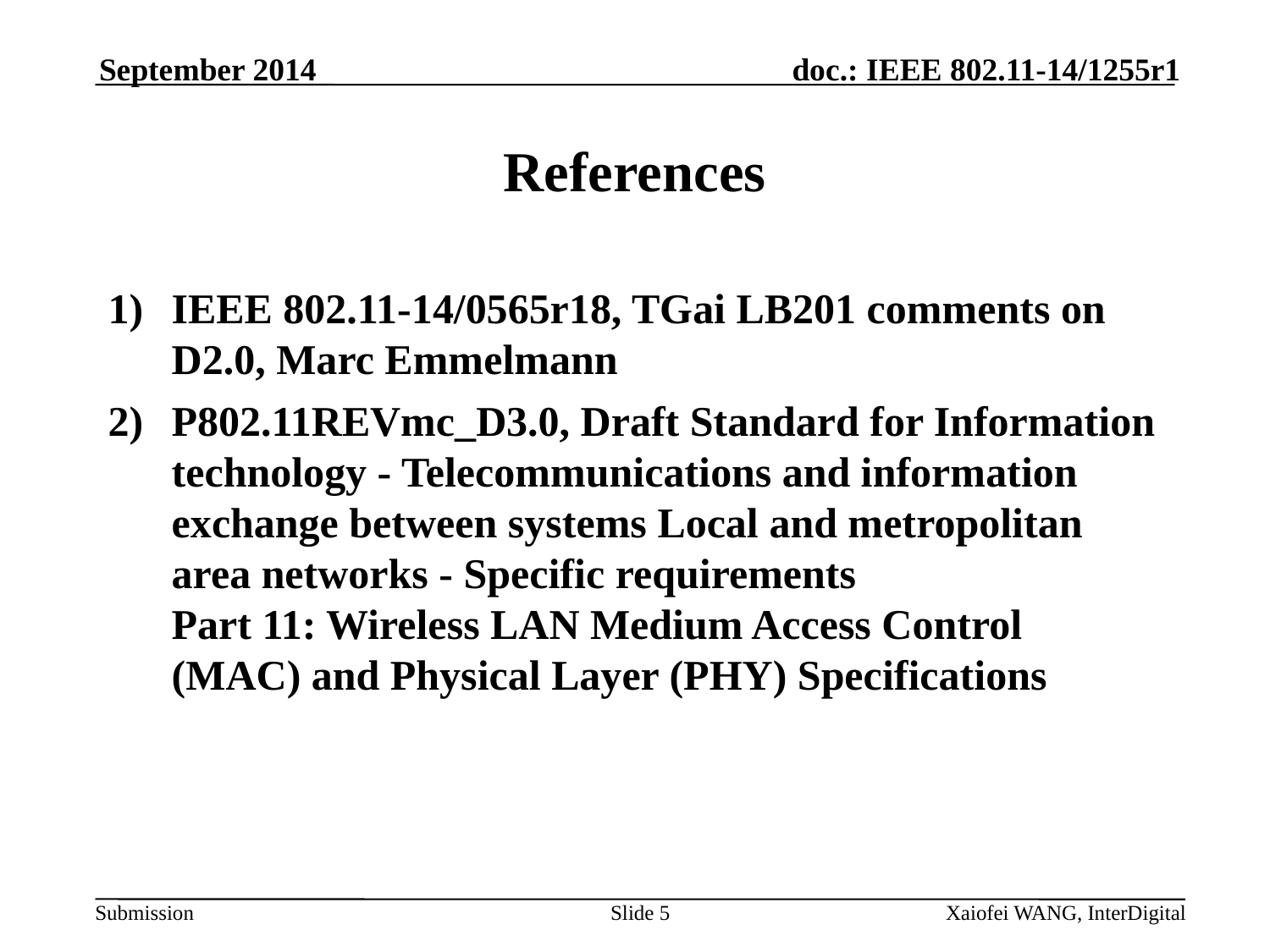

September 2014
# References
IEEE 802.11-14/0565r18, TGai LB201 comments on D2.0, Marc Emmelmann
P802.11REVmc_D3.0, Draft Standard for Information technology - Telecommunications and information exchange between systems Local and metropolitan area networks - Specific requirements
Part 11: Wireless LAN Medium Access Control (MAC) and Physical Layer (PHY) Specifications

Slide 5
Xaiofei WANG, InterDigital